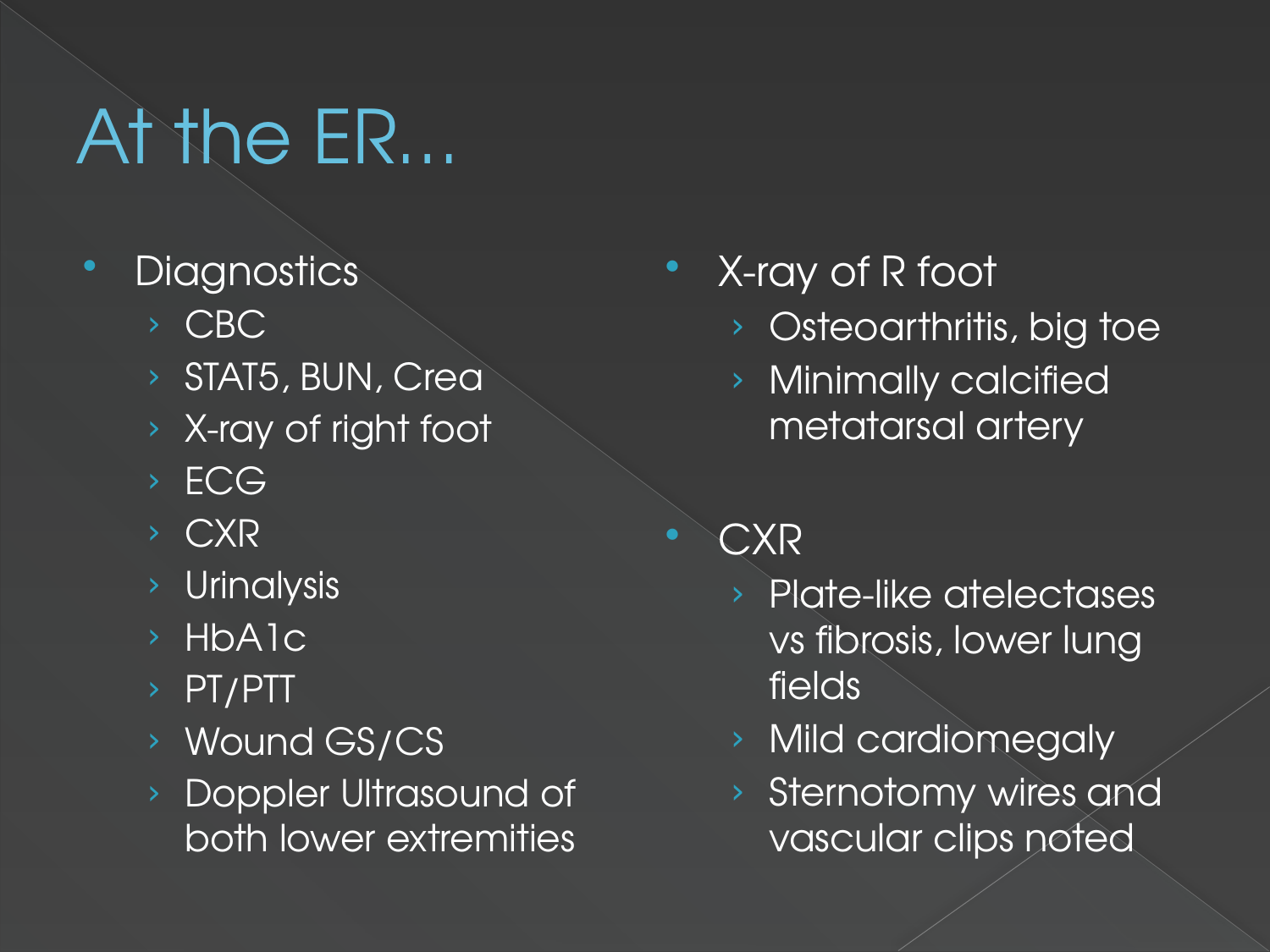

# At the ER…
Diagnostics
CBC
STAT5, BUN, Crea
X-ray of right foot
ECG
CXR
Urinalysis
HbA1c
PT/PTT
Wound GS/CS
Doppler Ultrasound of both lower extremities

X-ray of R foot
Osteoarthritis, big toe
Minimally calcified metatarsal artery

CXR
Plate-like atelectases vs fibrosis, lower lung fields
Mild cardiomegaly
Sternotomy wires and vascular clips noted